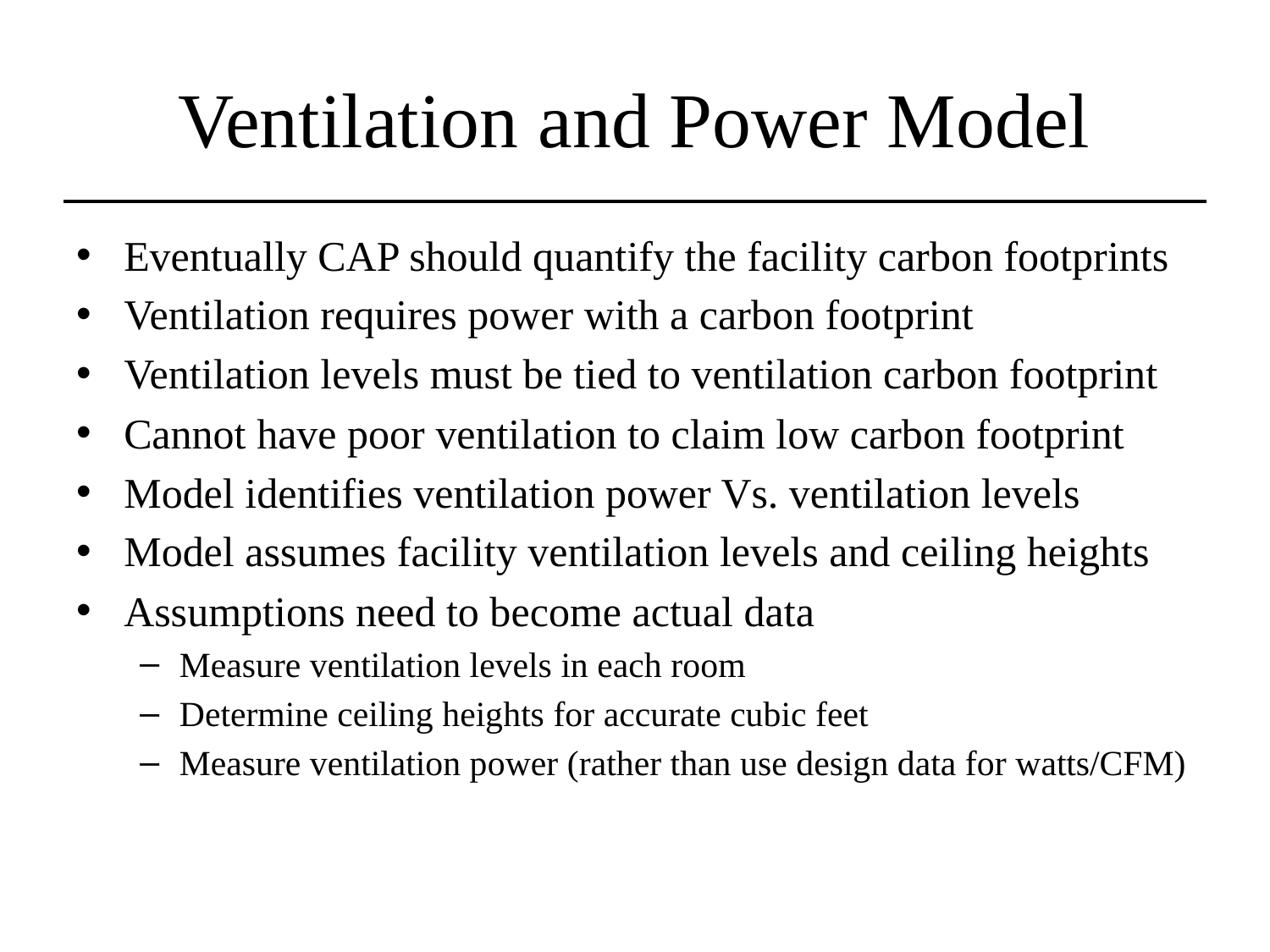

# Ventilation and Power Model
Eventually CAP should quantify the facility carbon footprints
Ventilation requires power with a carbon footprint
Ventilation levels must be tied to ventilation carbon footprint
Cannot have poor ventilation to claim low carbon footprint
Model identifies ventilation power Vs. ventilation levels
Model assumes facility ventilation levels and ceiling heights
Assumptions need to become actual data
Measure ventilation levels in each room
Determine ceiling heights for accurate cubic feet
Measure ventilation power (rather than use design data for watts/CFM)